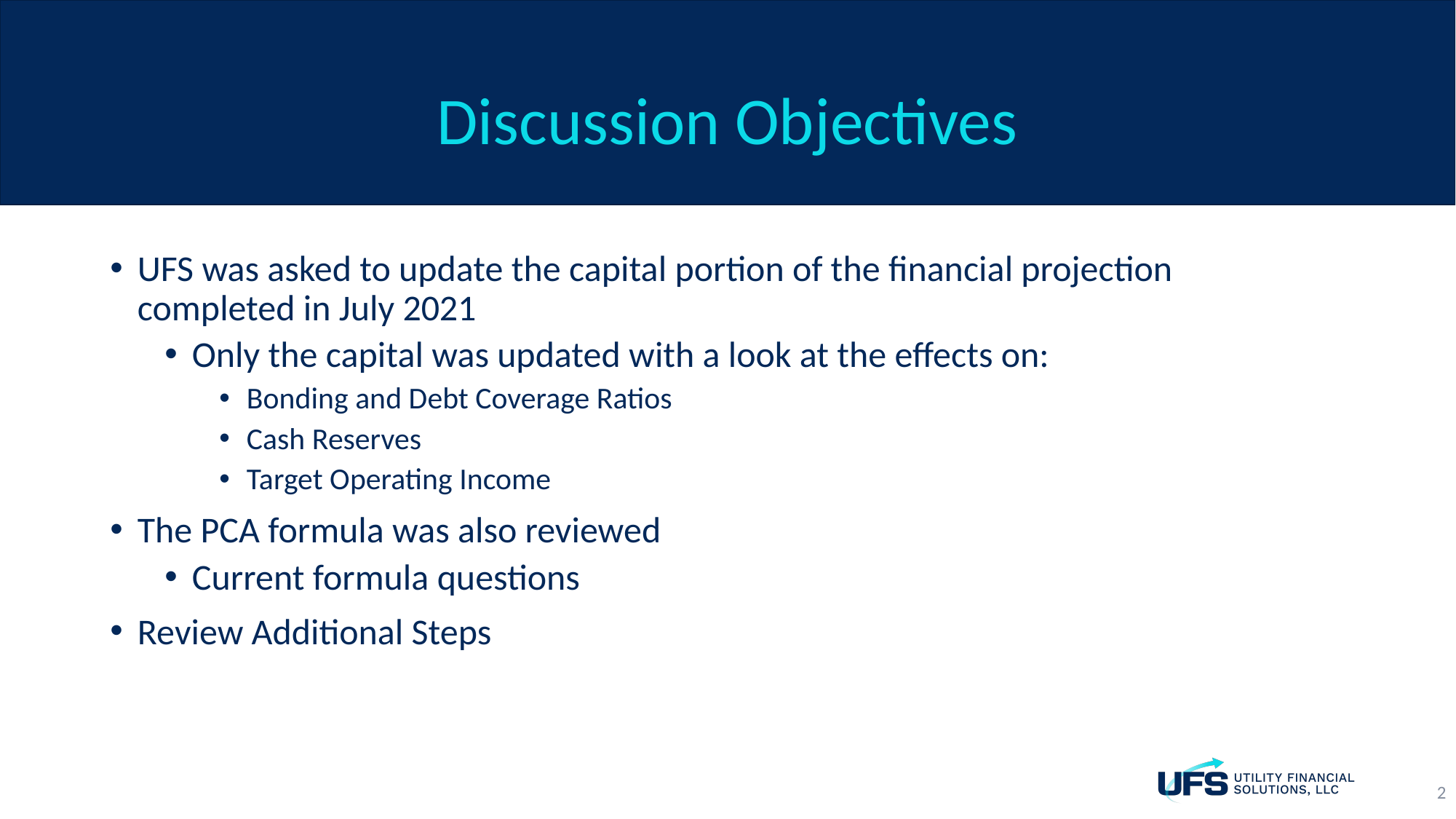

# Discussion Objectives
UFS was asked to update the capital portion of the financial projection completed in July 2021
Only the capital was updated with a look at the effects on:
Bonding and Debt Coverage Ratios
Cash Reserves
Target Operating Income
The PCA formula was also reviewed
Current formula questions
Review Additional Steps
2